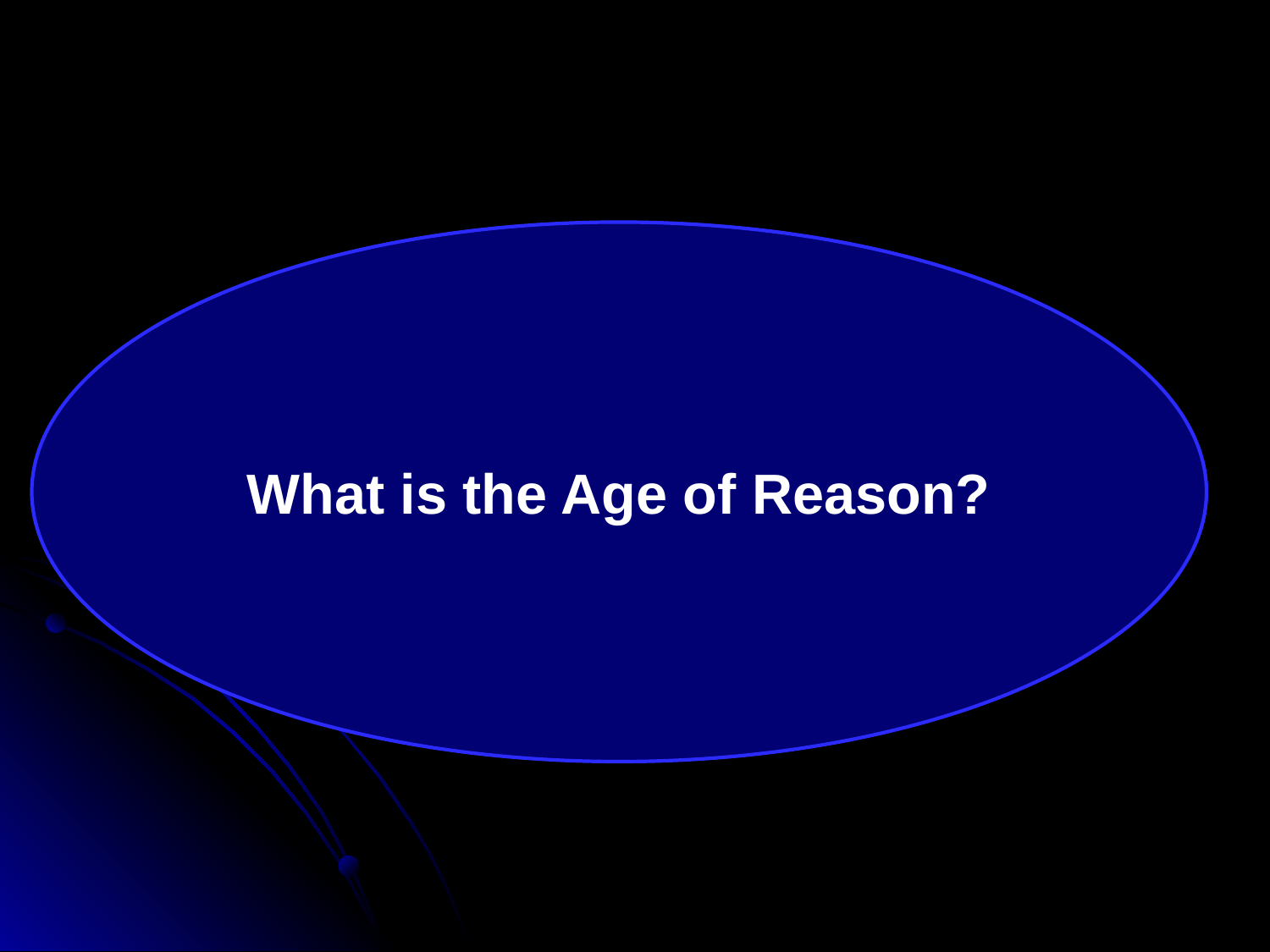

#
What is the Age of Reason?